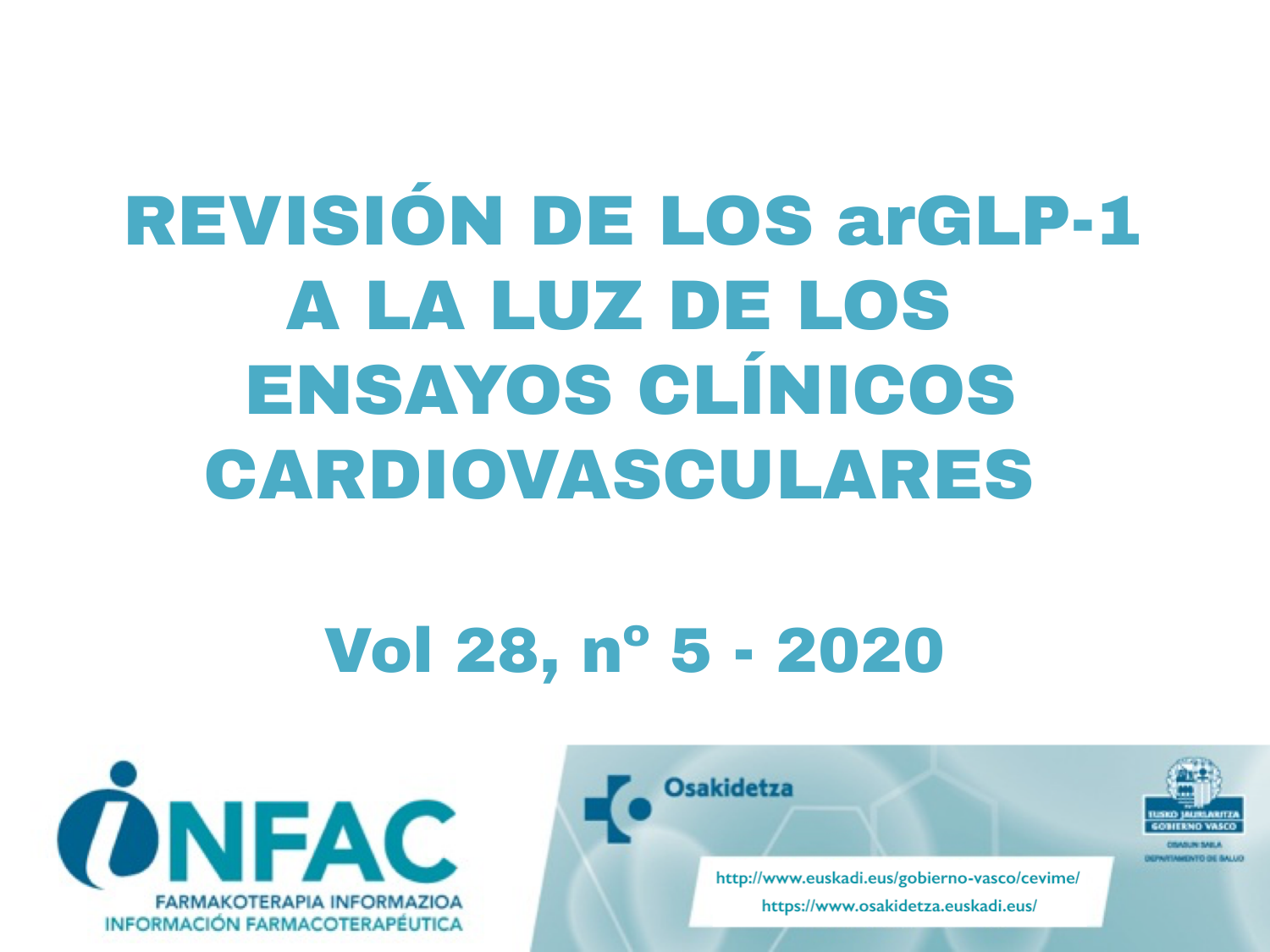

REVISIÓN DE LOS arGLP-1 A LA LUZ DE LOS
ENSAYOS CLÍNICOS CARDIOVASCULARES
Vol 28, nº 5 - 2020